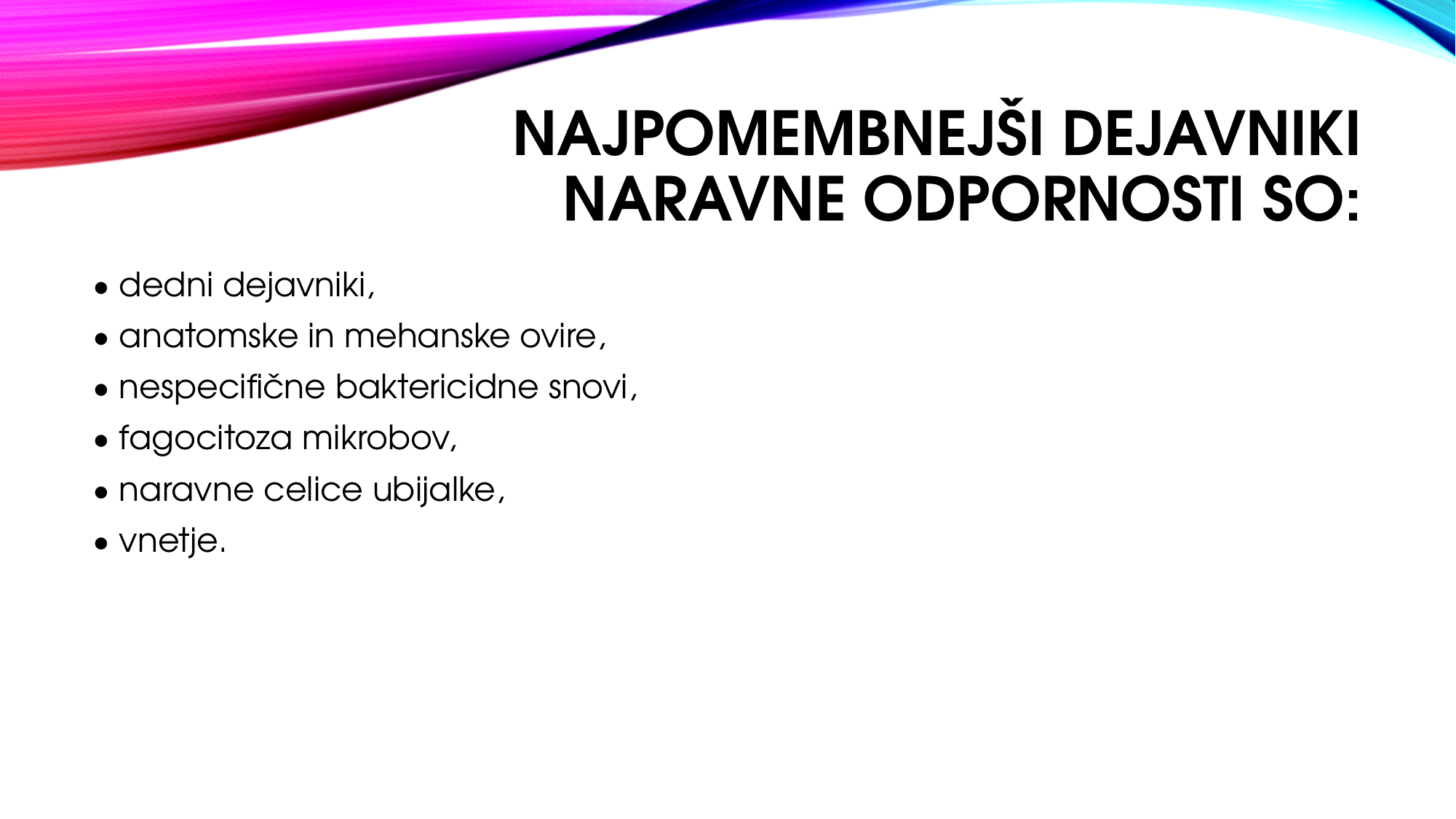

# Najpomembnejši dejavniki naravne odpornosti so:
• dedni dejavniki,
• anatomske in mehanske ovire,
• nespecifične baktericidne snovi,
• fagocitoza mikrobov,
• naravne celice ubijalke,
• vnetje.